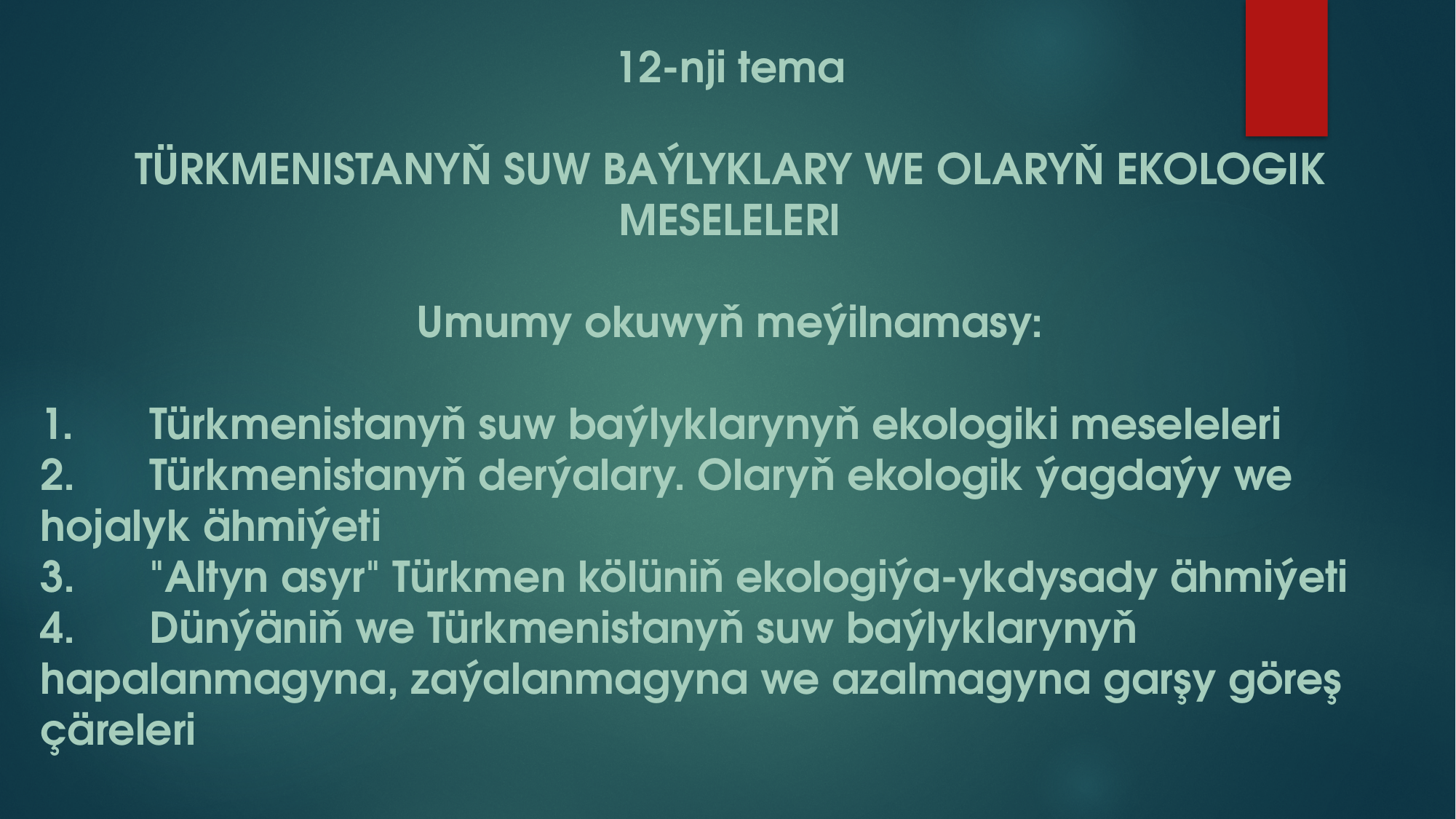

12-nji tema

TÜRKMENISTANYŇ SUW BAÝLYKLARY WE OLARYŇ EKOLOGIK MESELELERI

Umumy okuwyň meýilnamasy:

1.	Türkmenistanyň suw baýlyklarynyň ekologiki meseleleri
2.	Türkmenistanyň derýalary. Olaryň ekologik ýagdaýy we hojalyk ähmiýeti
3.	"Altyn asyr" Türkmen kölüniň ekologiýa-ykdysady ähmiýeti
4.	Dünýäniň we Türkmenistanyň suw baýlyklarynyň hapalanmagyna, zaýalanmagyna we azalmagyna garşy göreş çäreleri